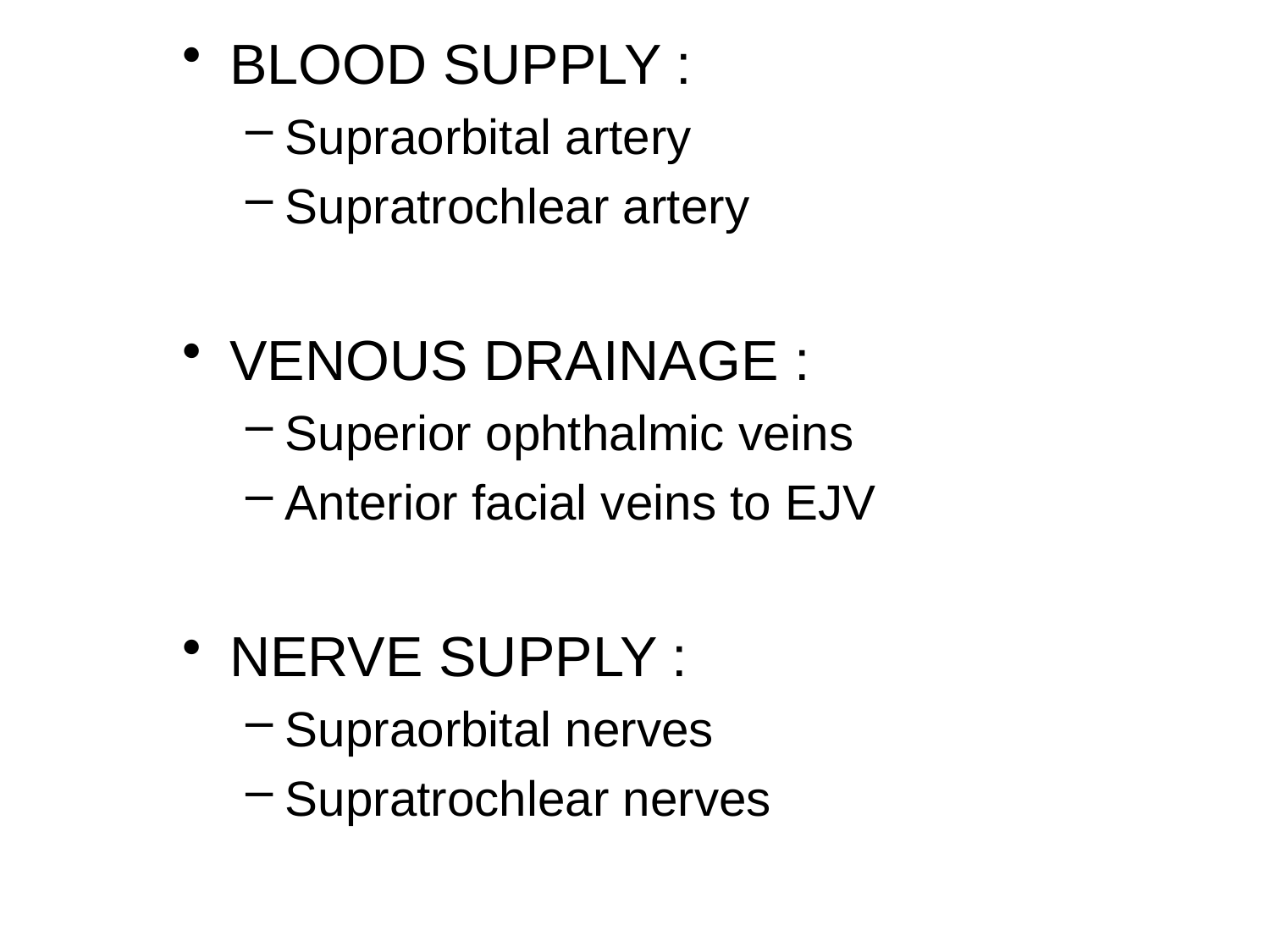

BLOOD SUPPLY :
Supraorbital artery
Supratrochlear artery

VENOUS DRAINAGE :
Superior ophthalmic veins
Anterior facial veins to EJV

NERVE SUPPLY :
Supraorbital nerves
Supratrochlear nerves
#